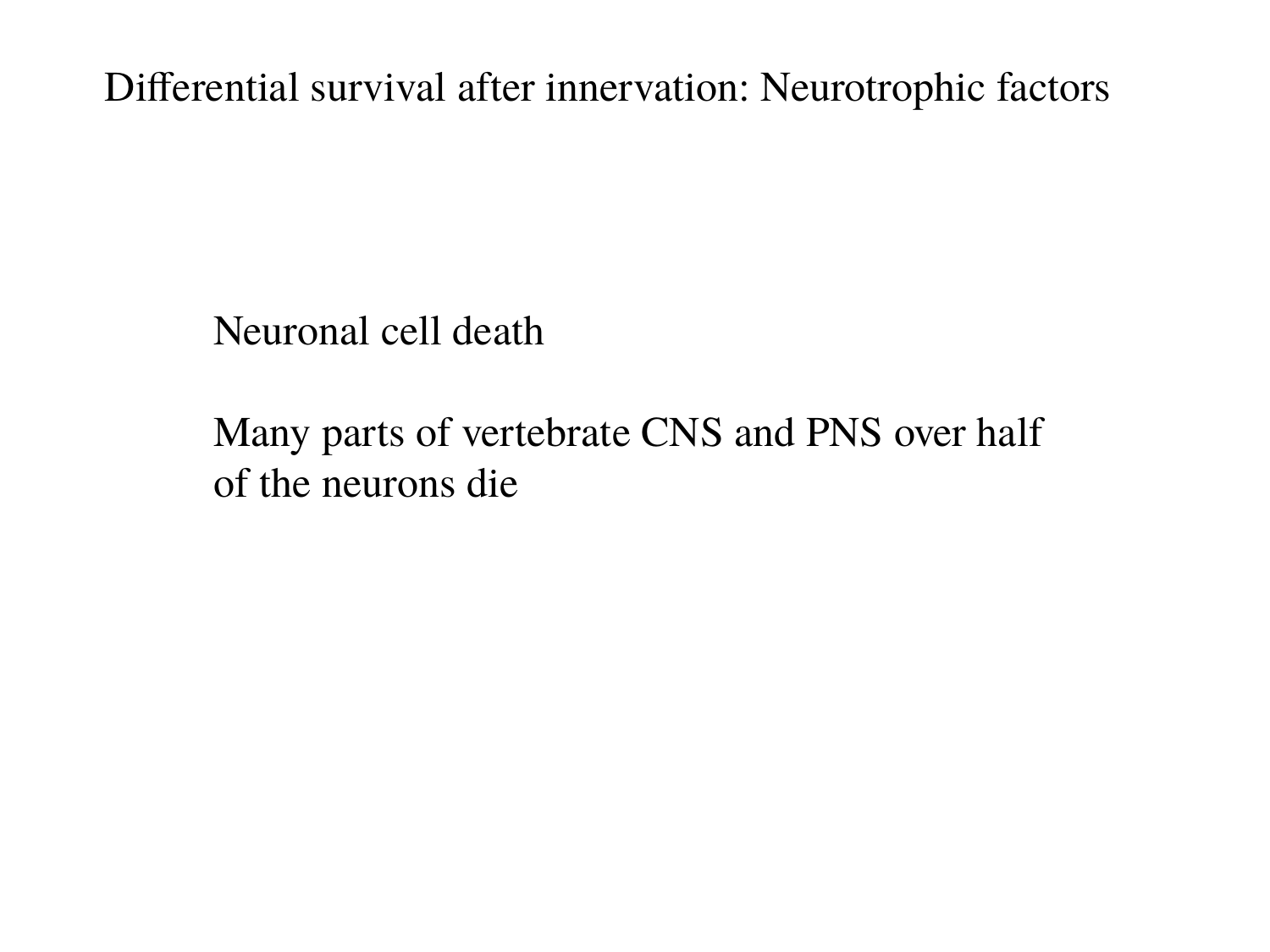

Differential survival after innervation: Neurotrophic factors
Neuronal cell death

Many parts of vertebrate CNS and PNS over half of the neurons die